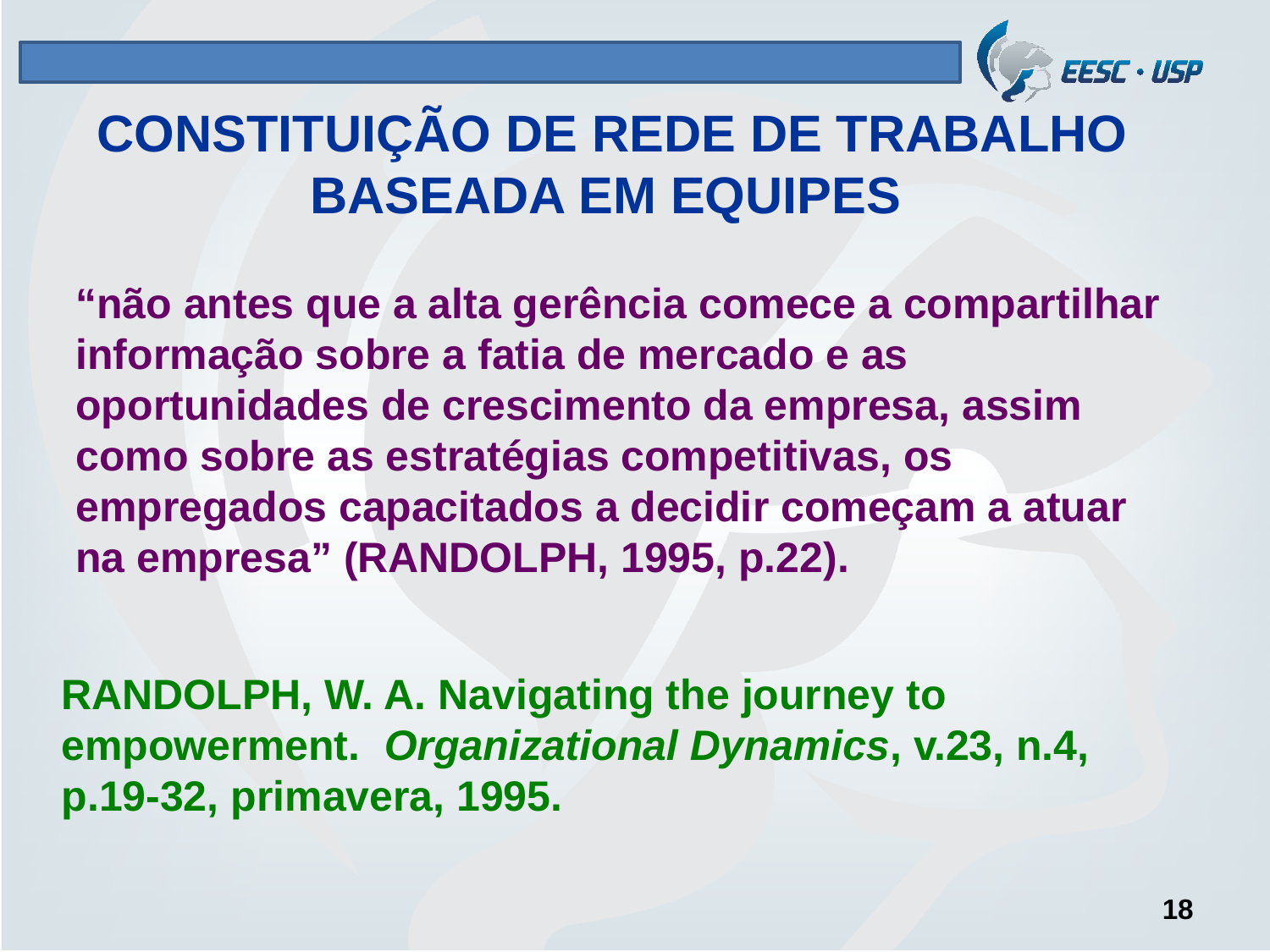

# CONSTITUIÇÃO DE REDE DE TRABALHO BASEADA EM EQUIPES
“não antes que a alta gerência comece a compartilhar informação sobre a fatia de mercado e as oportunidades de crescimento da empresa, assim como sobre as estratégias competitivas, os empregados capacitados a decidir começam a atuar na empresa” (RANDOLPH, 1995, p.22).
RANDOLPH, W. A. Navigating the journey to empowerment.  Organizational Dynamics, v.23, n.4, p.19-32, primavera, 1995.
18